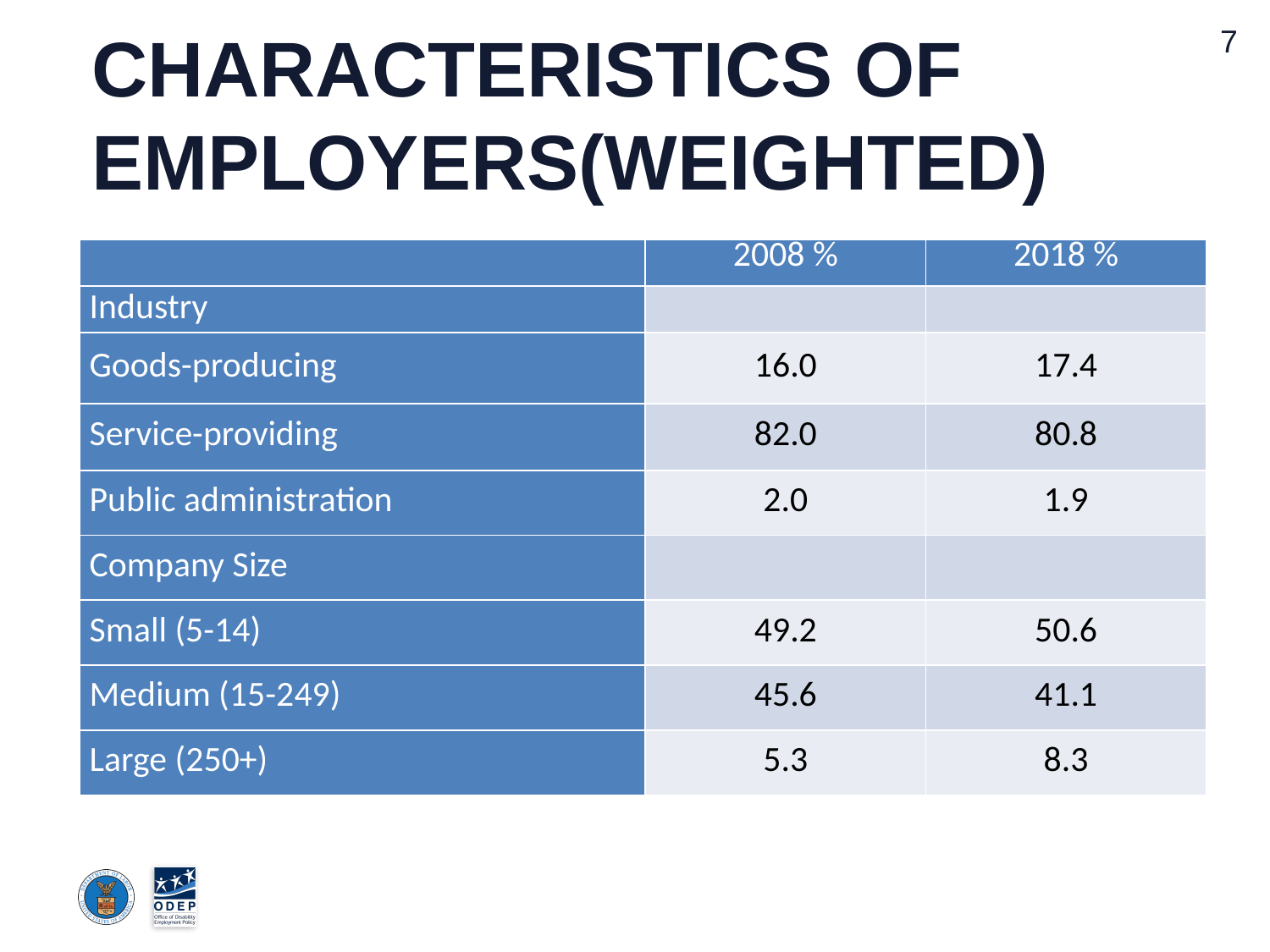

# CHARACTERISTICS OF EMPLOYERS(Weighted)
|  | 2008 % | 2018 % |
| --- | --- | --- |
| Industry |  |  |
| Goods-producing | 16.0 | 17.4 |
| Service-providing | 82.0 | 80.8 |
| Public administration | 2.0 | 1.9 |
| Company Size |  |  |
| Small (5-14) | 49.2 | 50.6 |
| Medium (15-249) | 45.6 | 41.1 |
| Large (250+) | 5.3 | 8.3 |